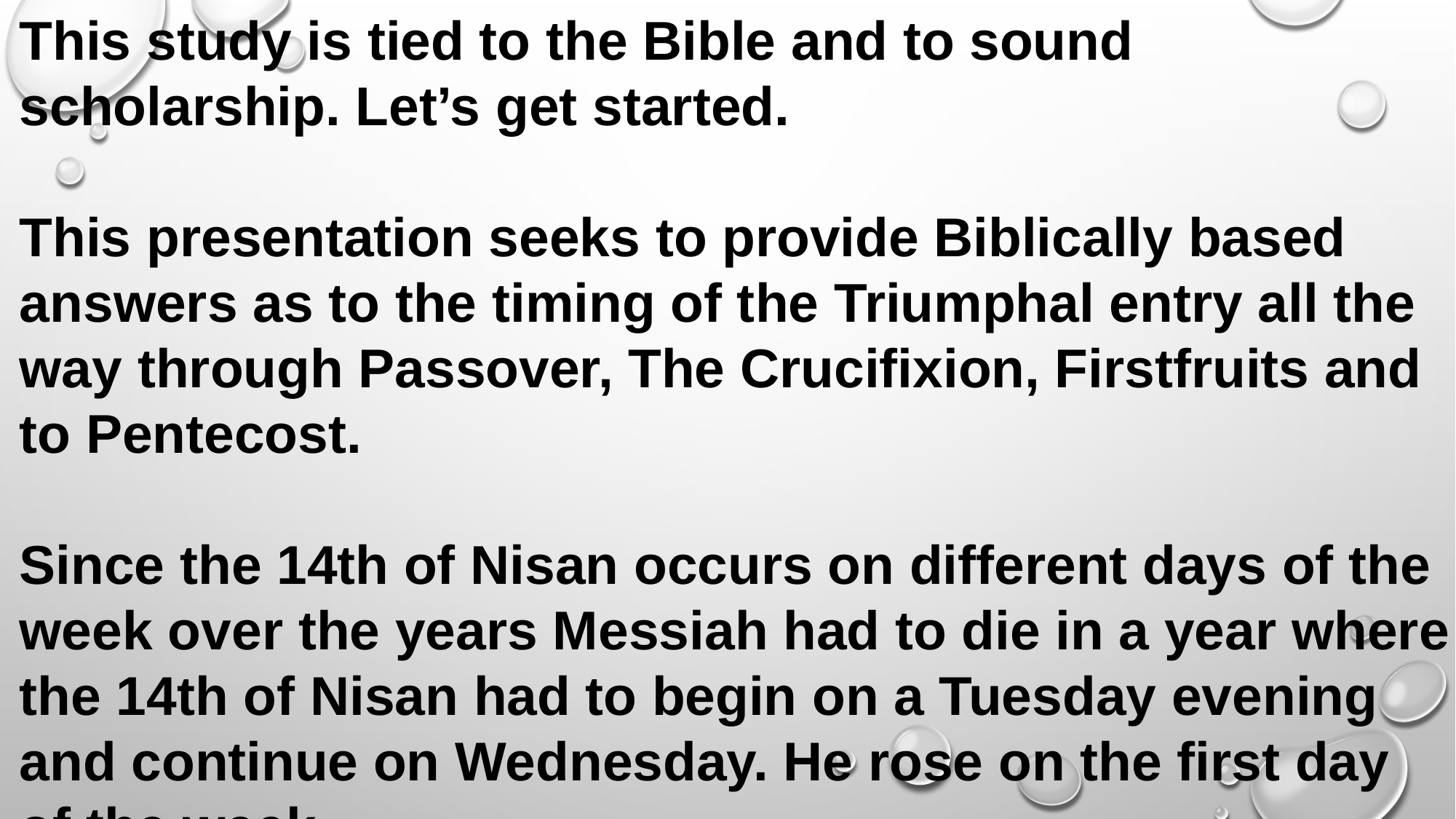

This study is tied to the Bible and to sound scholarship. Let’s get started.

This presentation seeks to provide Biblically based answers as to the timing of the Triumphal entry all the way through Passover, The Crucifixion, Firstfruits and to Pentecost.

Since the 14th of Nisan occurs on different days of the week over the years Messiah had to die in a year where the 14th of Nisan had to begin on a Tuesday evening and continue on Wednesday. He rose on the first day of the week.